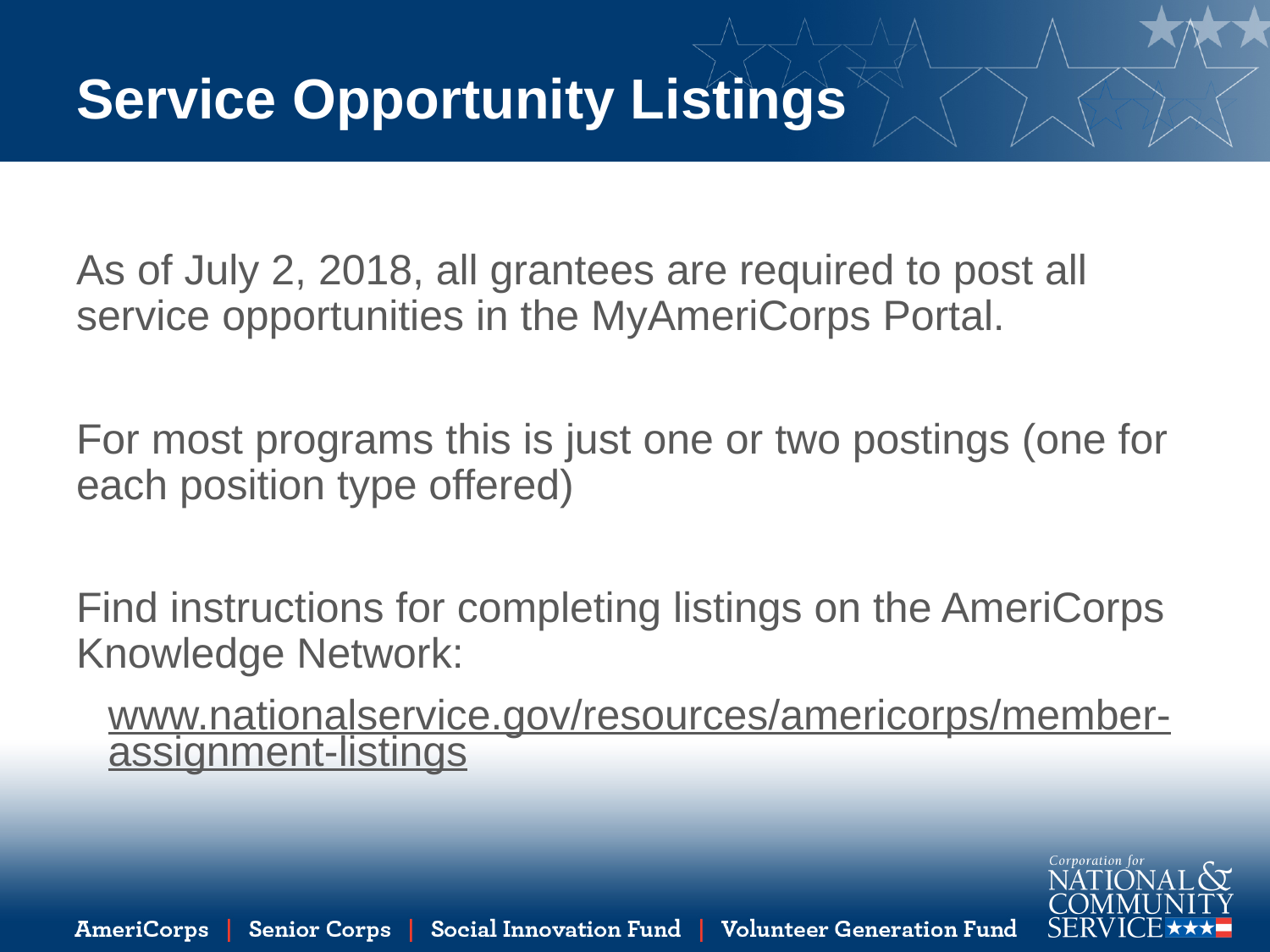

2
# Service Opportunity Listings

As of July 2, 2018, all grantees are required to post all service opportunities in the MyAmeriCorps Portal.

For most programs this is just one or two postings (one for each position type offered)

Find instructions for completing listings on the AmeriCorps Knowledge Network:
www.nationalservice.gov/resources/americorps/member-assignment-listings